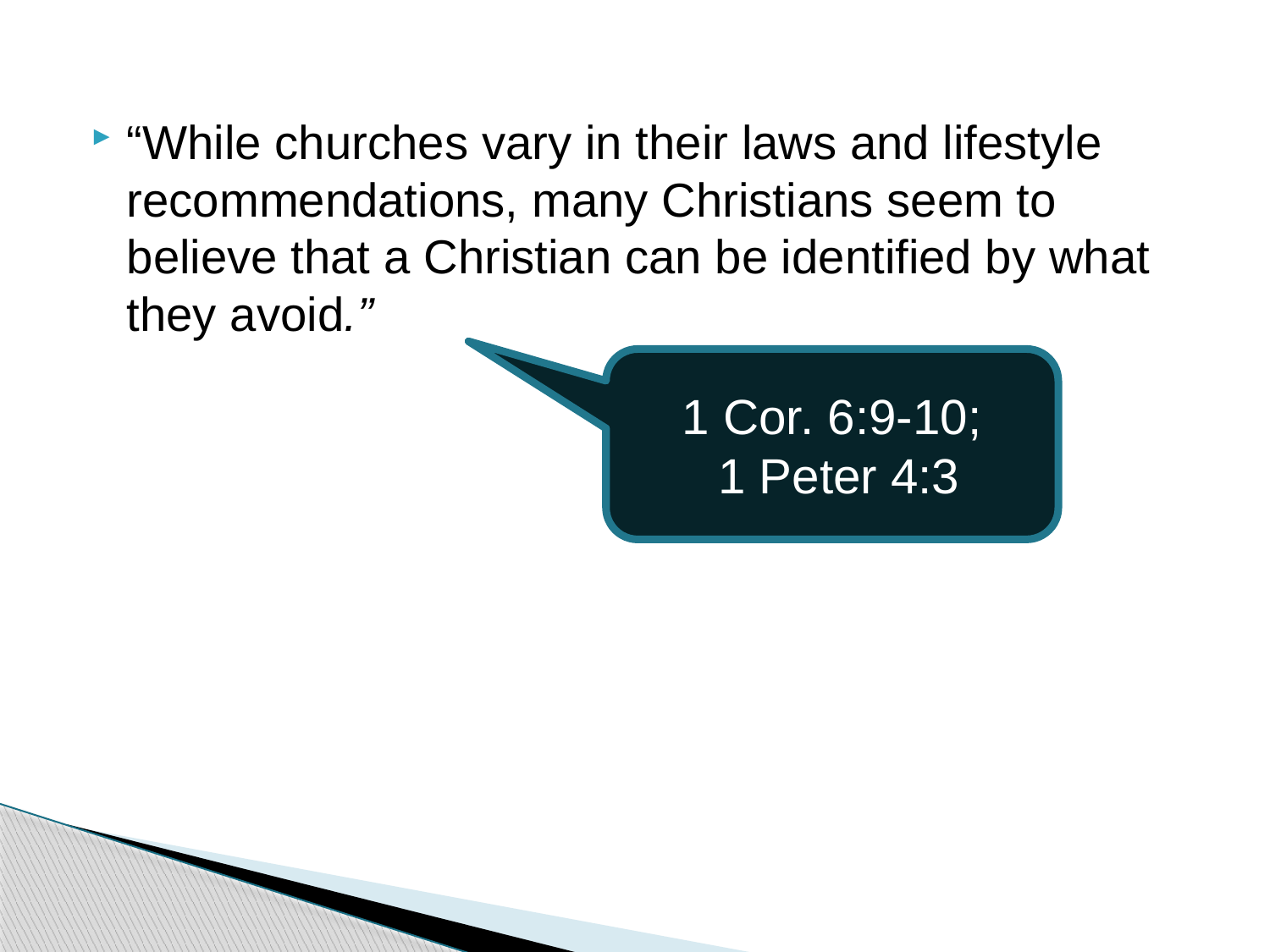

#
“While churches vary in their laws and lifestyle recommendations, many Christians seem to believe that a Christian can be identified by what they avoid.”
1 Cor. 6:9-10;
 1 Peter 4:3